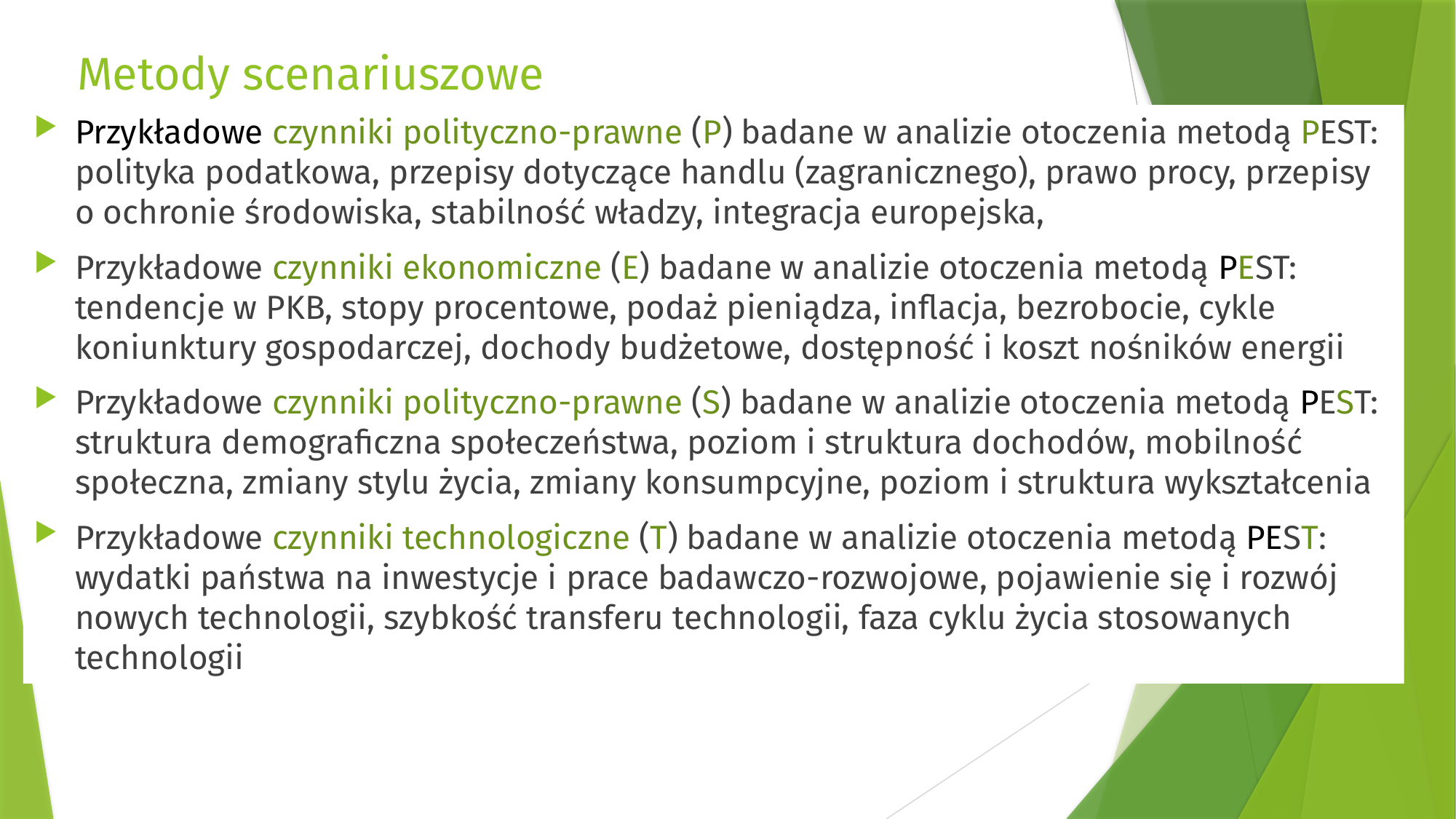

Metody scenariuszowe
Przykładowe czynniki polityczno-prawne (P) badane w analizie otoczenia metodą PEST: polityka podatkowa, przepisy dotyczące handlu (zagranicznego), prawo procy, przepisy o ochronie środowiska, stabilność władzy, integracja europejska,
Przykładowe czynniki ekonomiczne (E) badane w analizie otoczenia metodą PEST: tendencje w PKB, stopy procentowe, podaż pieniądza, inflacja, bezrobocie, cykle koniunktury gospodarczej, dochody budżetowe, dostępność i koszt nośników energii
Przykładowe czynniki polityczno-prawne (S) badane w analizie otoczenia metodą PEST: struktura demograficzna społeczeństwa, poziom i struktura dochodów, mobilność społeczna, zmiany stylu życia, zmiany konsumpcyjne, poziom i struktura wykształcenia
Przykładowe czynniki technologiczne (T) badane w analizie otoczenia metodą PEST: wydatki państwa na inwestycje i prace badawczo-rozwojowe, pojawienie się i rozwój nowych technologii, szybkość transferu technologii, faza cyklu życia stosowanych technologii